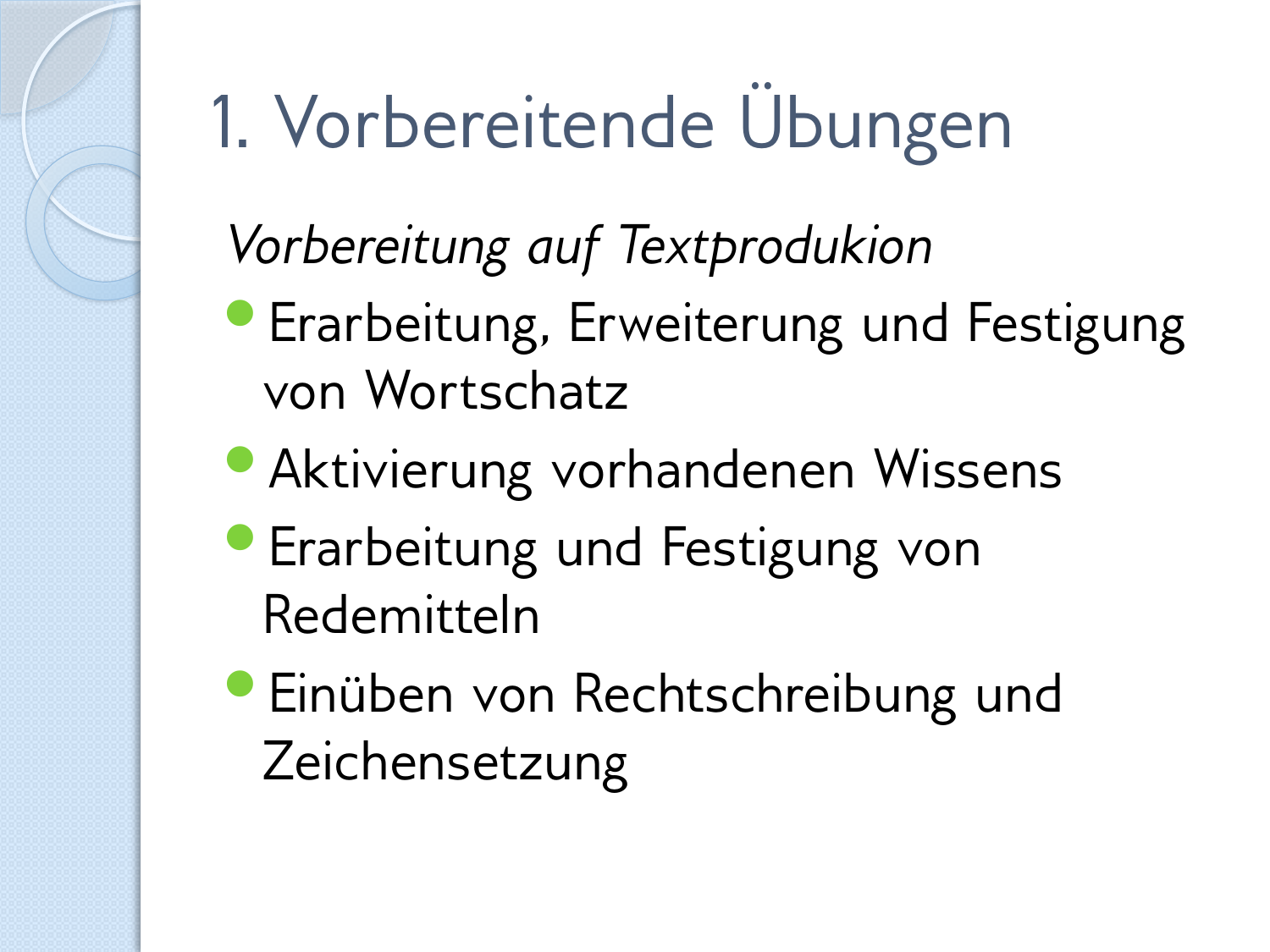

# 1. Vorbereitende Übungen
Vorbereitung auf Textprodukion
Erarbeitung, Erweiterung und Festigung von Wortschatz
Aktivierung vorhandenen Wissens
Erarbeitung und Festigung von Redemitteln
Einüben von Rechtschreibung und Zeichensetzung